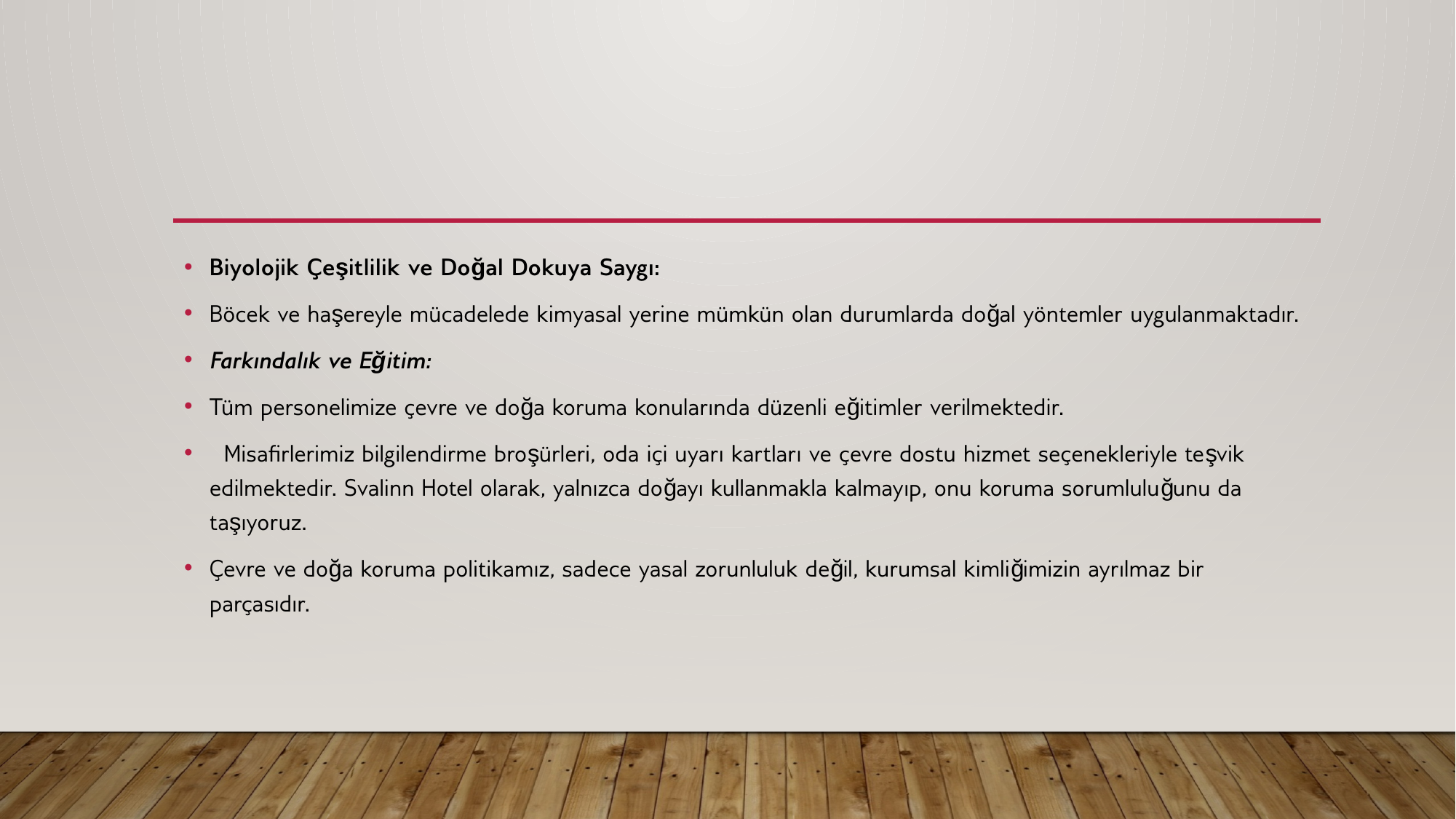

#
Biyolojik Çeşitlilik ve Doğal Dokuya Saygı:
Böcek ve haşereyle mücadelede kimyasal yerine mümkün olan durumlarda doğal yöntemler uygulanmaktadır.
Farkındalık ve Eğitim:
Tüm personelimize çevre ve doğa koruma konularında düzenli eğitimler verilmektedir.
  Misafirlerimiz bilgilendirme broşürleri, oda içi uyarı kartları ve çevre dostu hizmet seçenekleriyle teşvik edilmektedir. Svalinn Hotel olarak, yalnızca doğayı kullanmakla kalmayıp, onu koruma sorumluluğunu da taşıyoruz.
Çevre ve doğa koruma politikamız, sadece yasal zorunluluk değil, kurumsal kimliğimizin ayrılmaz bir parçasıdır.